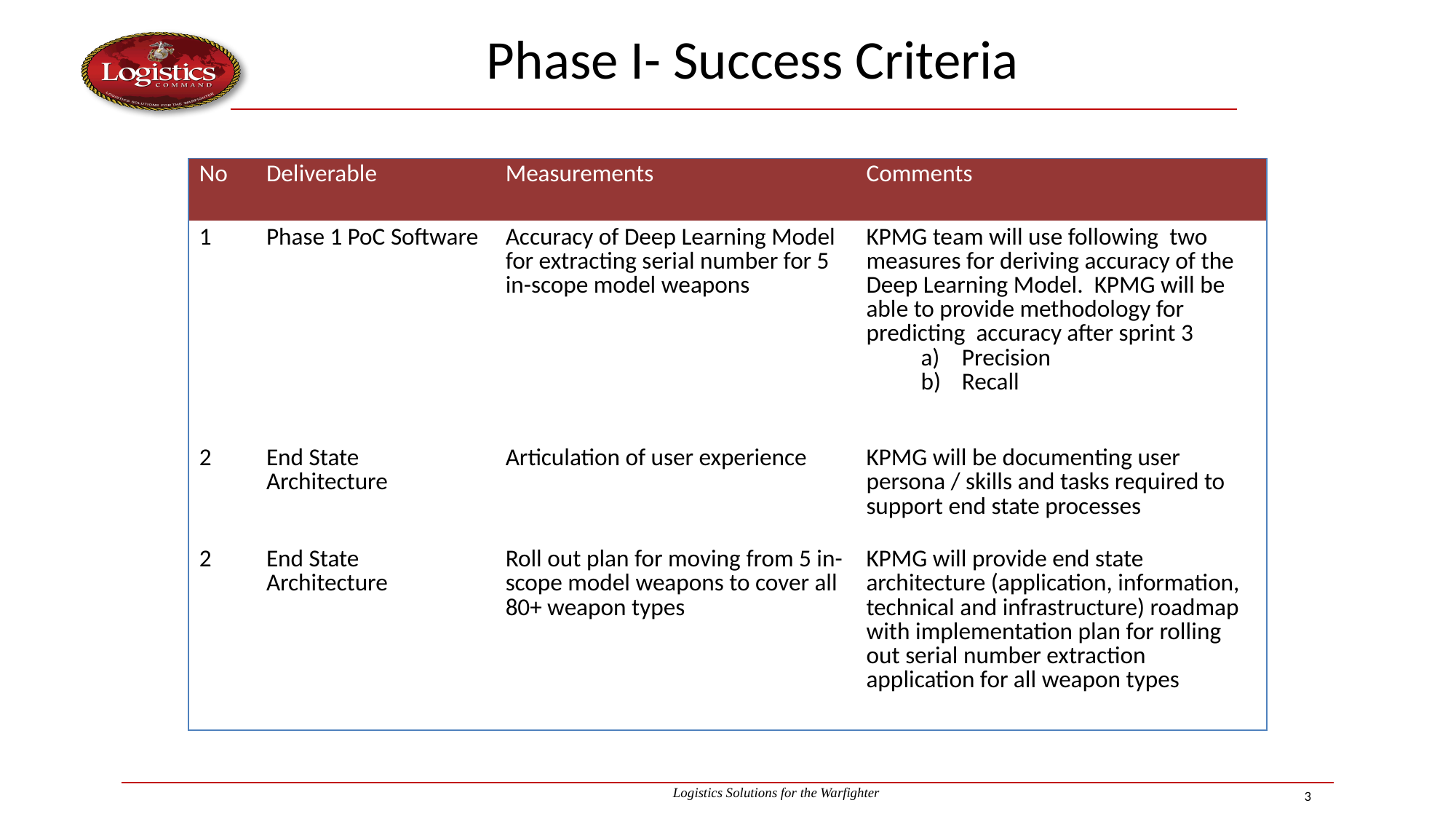

# Phase I- Success Criteria
| No | Deliverable | Measurements | Comments |
| --- | --- | --- | --- |
| 1 | Phase 1 PoC Software | Accuracy of Deep Learning Model for extracting serial number for 5 in-scope model weapons | KPMG team will use following two measures for deriving accuracy of the Deep Learning Model. KPMG will be able to provide methodology for predicting accuracy after sprint 3 Precision Recall |
| 2 | End State Architecture | Articulation of user experience | KPMG will be documenting user persona / skills and tasks required to support end state processes |
| 2 | End State Architecture | Roll out plan for moving from 5 in-scope model weapons to cover all 80+ weapon types | KPMG will provide end state architecture (application, information, technical and infrastructure) roadmap with implementation plan for rolling out serial number extraction application for all weapon types |